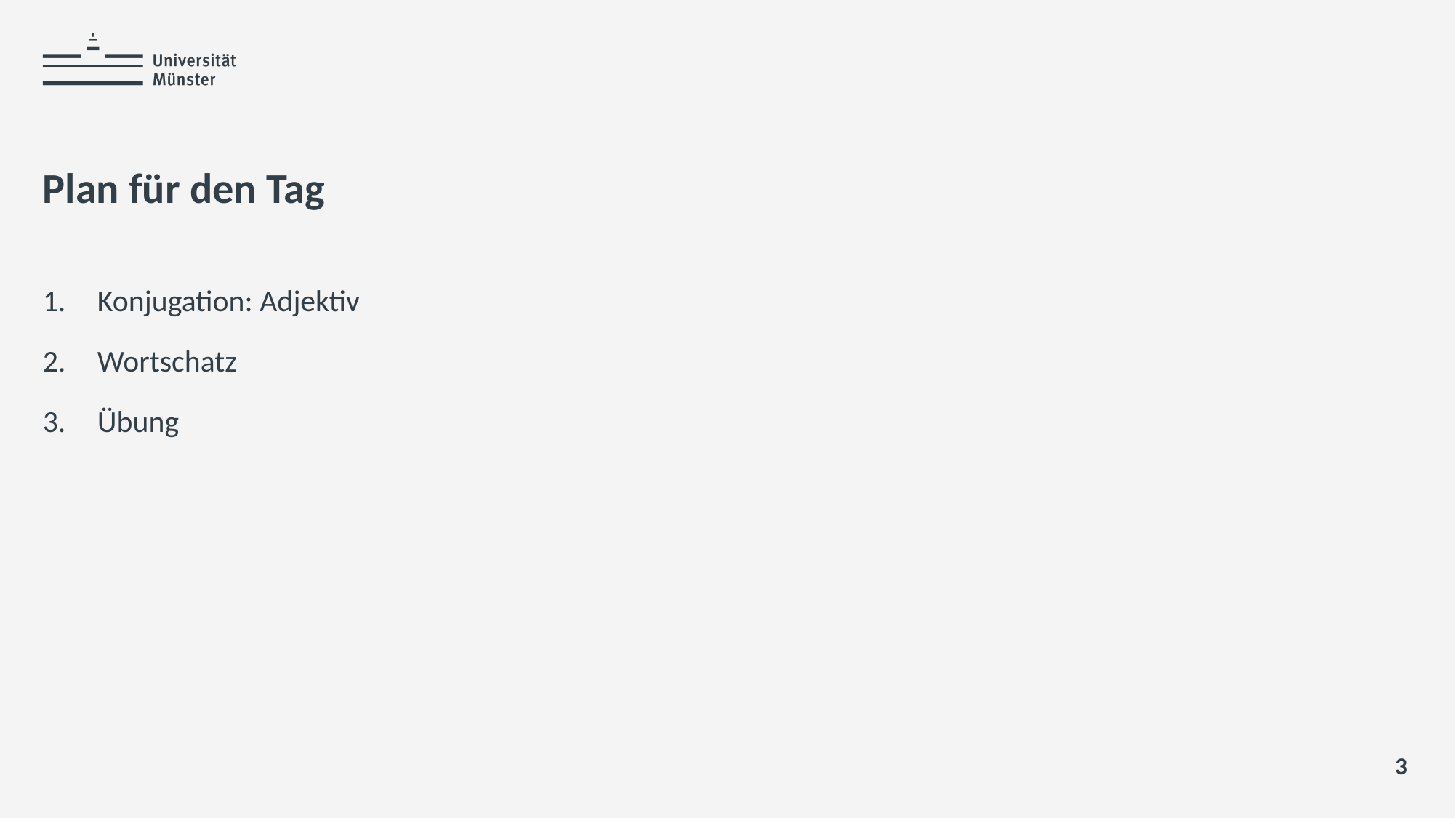

# Plan für den Tag
Konjugation: Adjektiv
Wortschatz
Übung
3